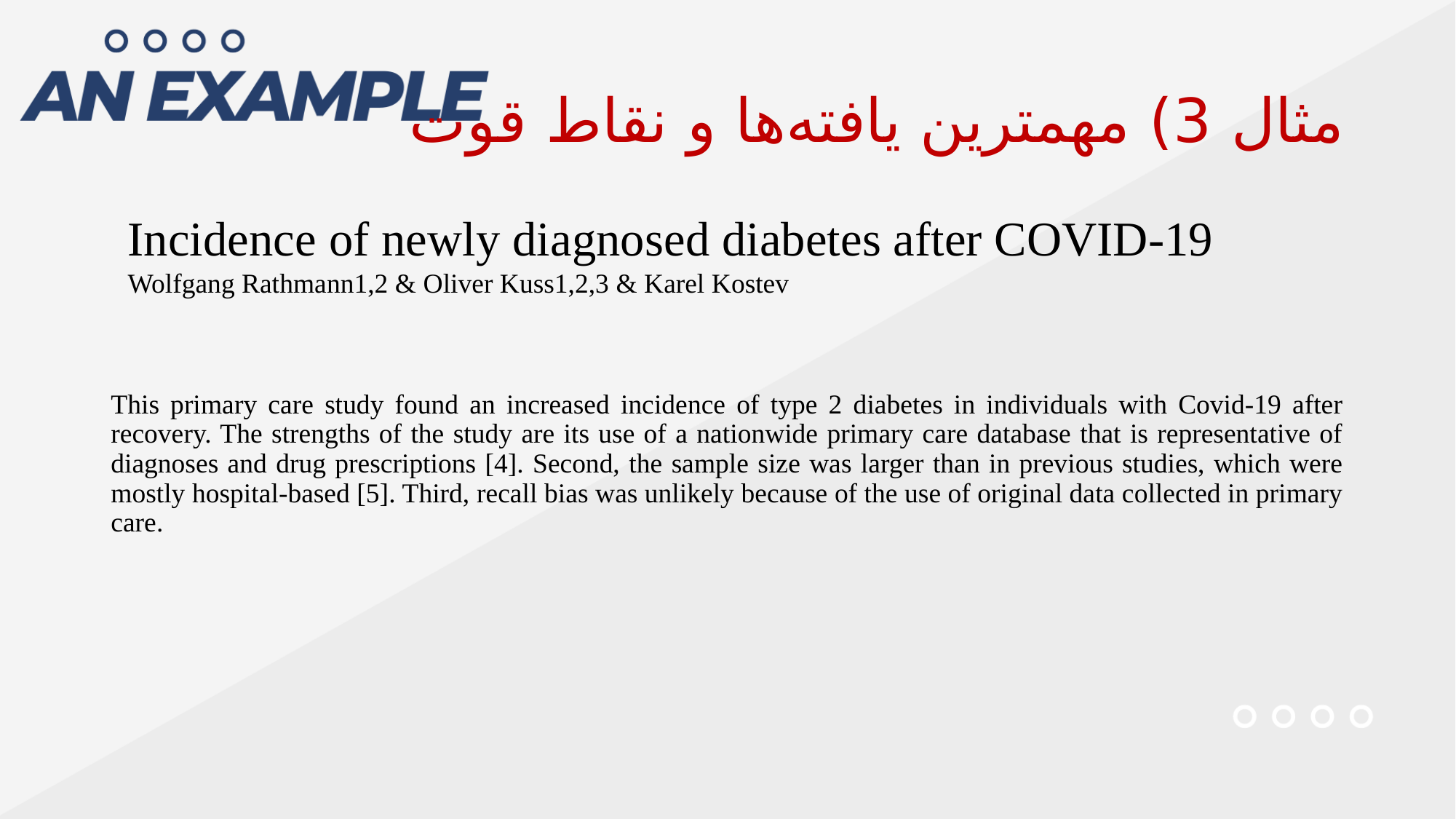

# مثال 3) مهمترین یافته‌ها و نقاط قوت
Incidence of newly diagnosed diabetes after COVID-19
Wolfgang Rathmann1,2 & Oliver Kuss1,2,3 & Karel Kostev
This primary care study found an increased incidence of type 2 diabetes in individuals with Covid-19 after recovery. The strengths of the study are its use of a nationwide primary care database that is representative of diagnoses and drug prescriptions [4]. Second, the sample size was larger than in previous studies, which were mostly hospital-based [5]. Third, recall bias was unlikely because of the use of original data collected in primary care.